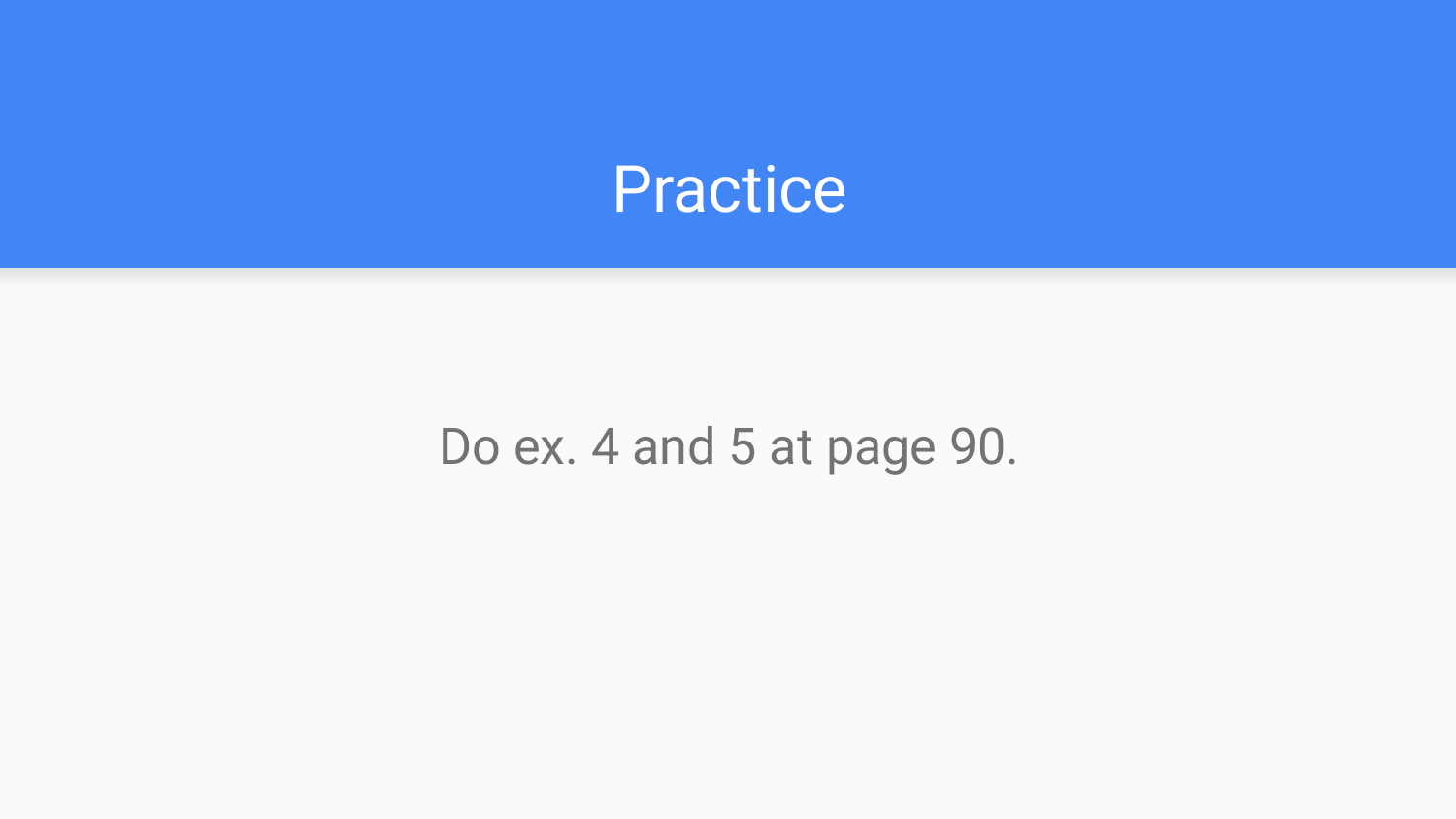

# Practice

Do ex. 4 and 5 at page 90.